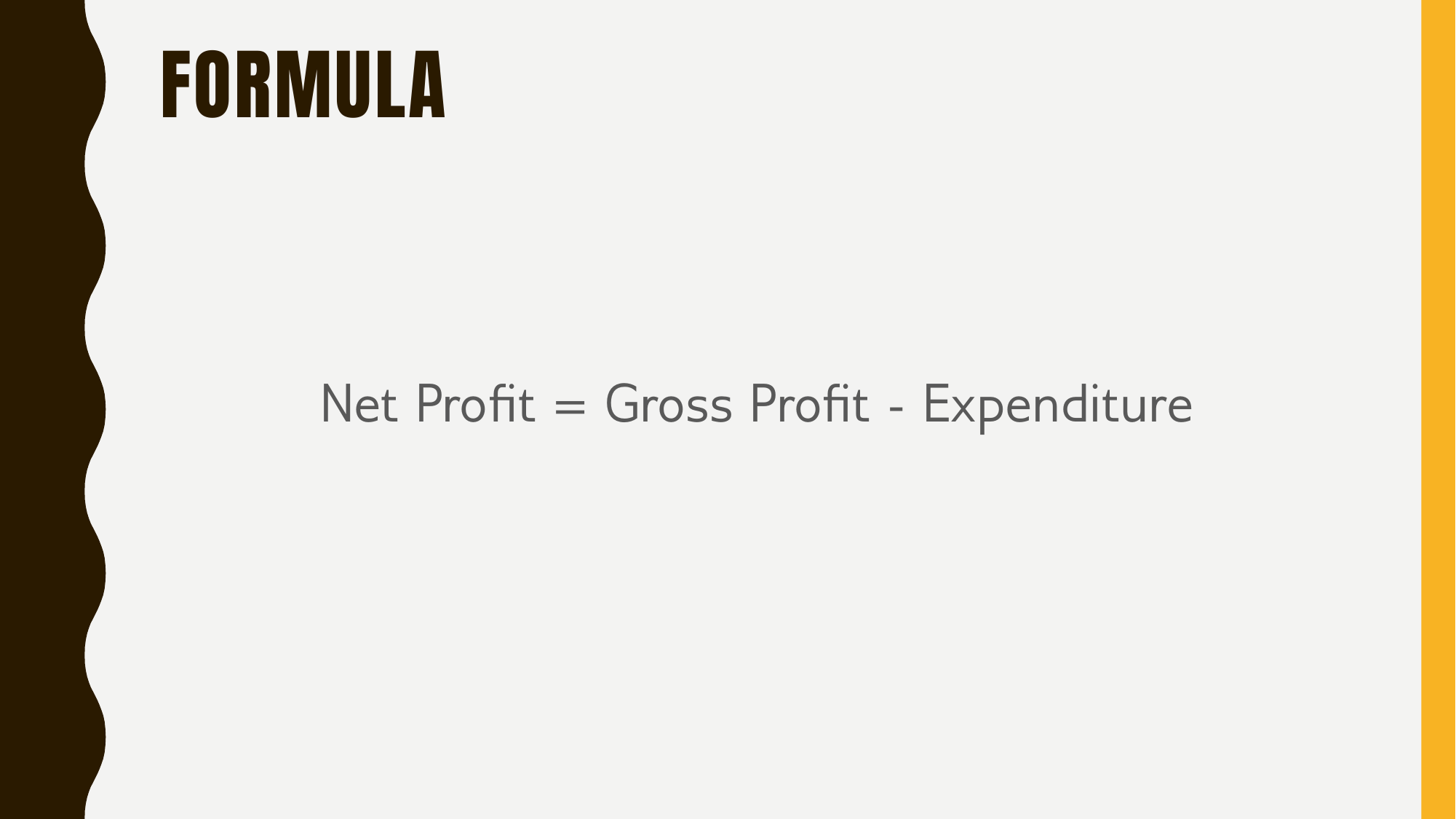

# Formula
Net Profit = Gross Profit - Expenditure